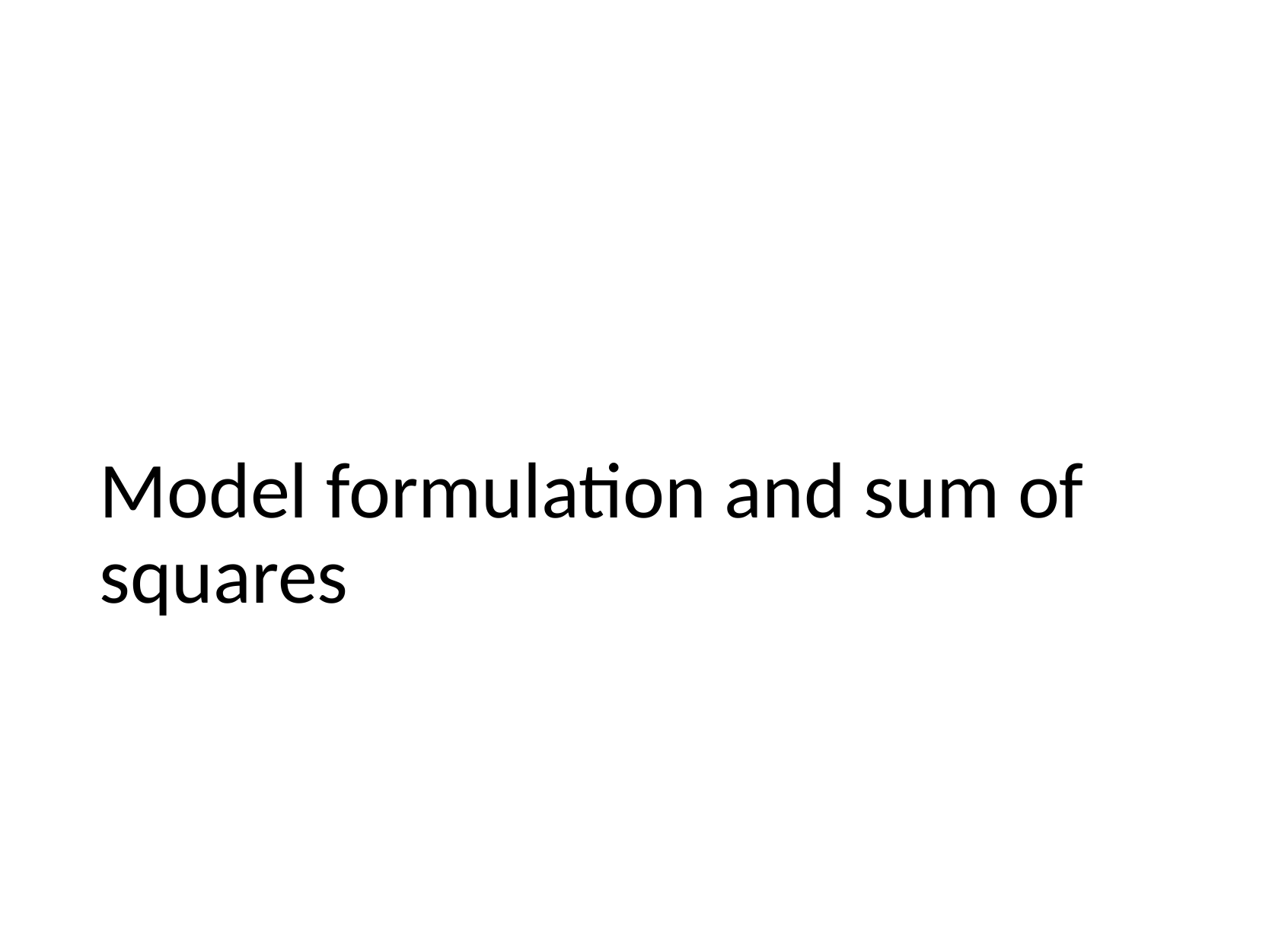

# Model formulation and sum of squares